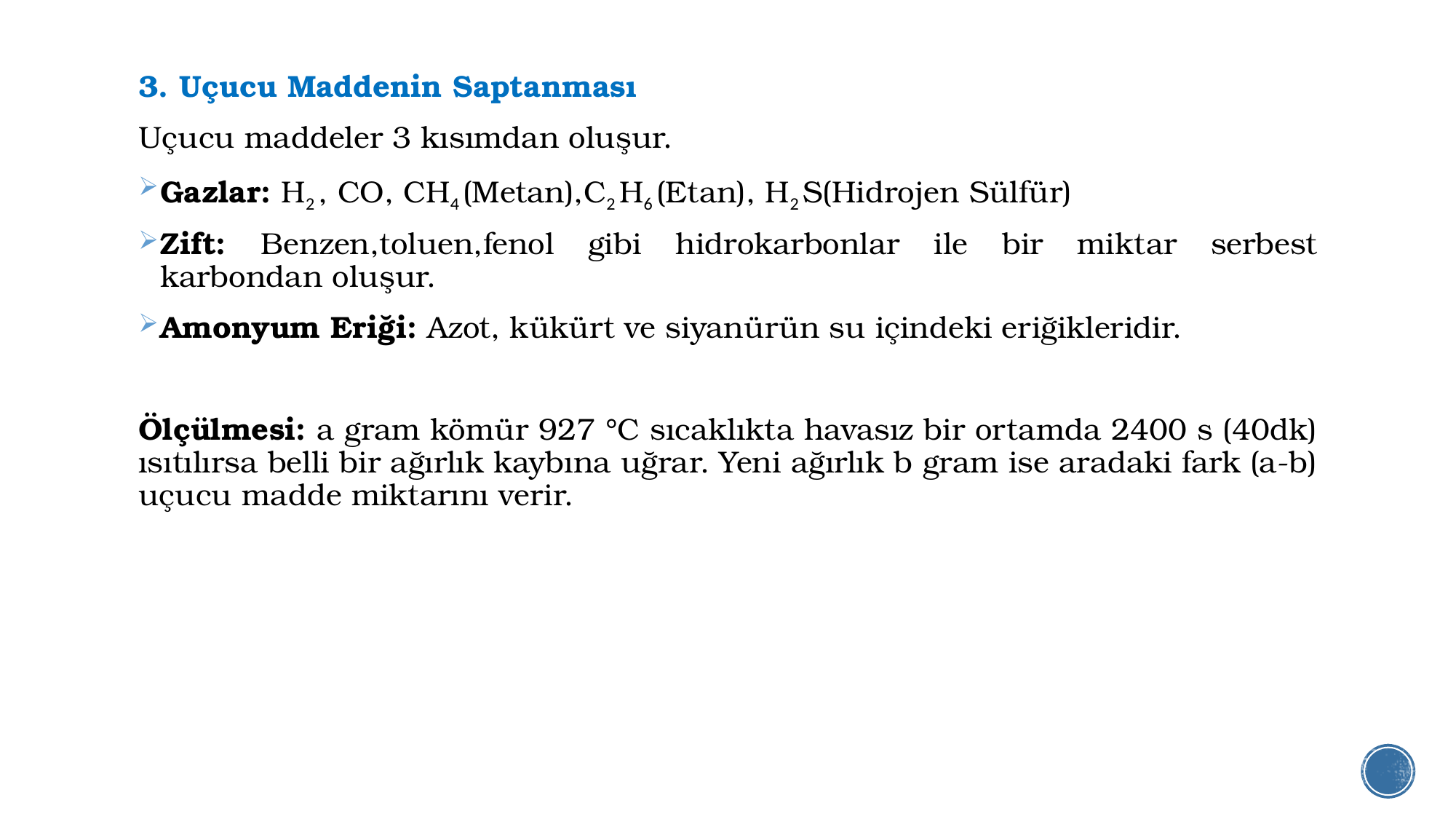

3. Uçucu Maddenin Saptanması
Uçucu maddeler 3 kısımdan oluşur.
Gazlar: H2 , CO, CH4 (Metan),C2 H6 (Etan), H2 S(Hidrojen Sülfür)
Zift: Benzen,toluen,fenol gibi hidrokarbonlar ile bir miktar serbest karbondan oluşur.
Amonyum Eriği: Azot, kükürt ve siyanürün su içindeki eriğikleridir.

Ölçülmesi: a gram kömür 927 °C sıcaklıkta havasız bir ortamda 2400 s (40dk) ısıtılırsa belli bir ağırlık kaybına uğrar. Yeni ağırlık b gram ise aradaki fark (a‐b) uçucu madde miktarını verir.